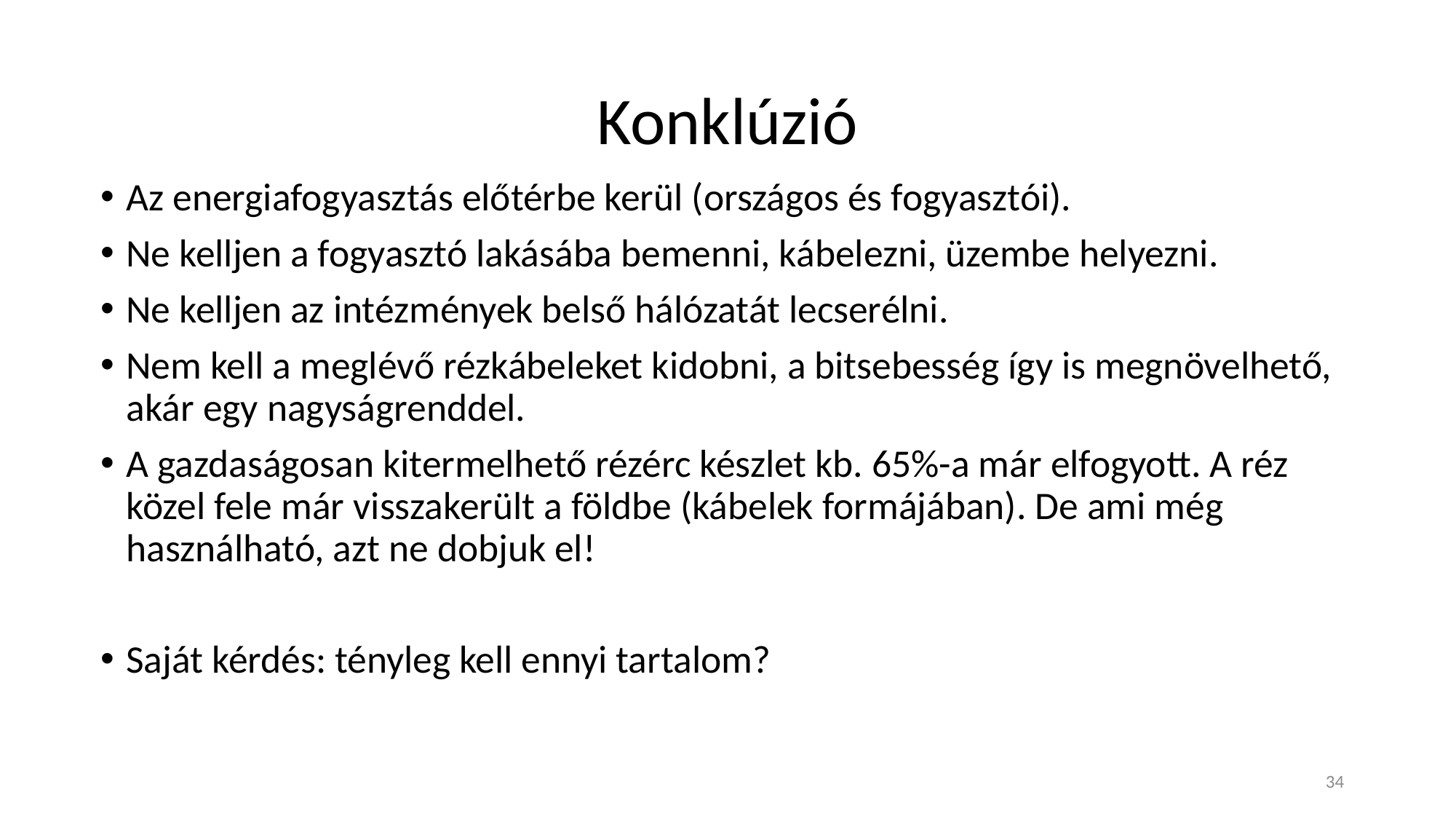

# Konklúzió
Az energiafogyasztás előtérbe kerül (országos és fogyasztói).
Ne kelljen a fogyasztó lakásába bemenni, kábelezni, üzembe helyezni.
Ne kelljen az intézmények belső hálózatát lecserélni.
Nem kell a meglévő rézkábeleket kidobni, a bitsebesség így is megnövelhető, akár egy nagyságrenddel.
A gazdaságosan kitermelhető rézérc készlet kb. 65%-a már elfogyott. A réz közel fele már visszakerült a földbe (kábelek formájában). De ami még használható, azt ne dobjuk el!

Saját kérdés: tényleg kell ennyi tartalom?
34